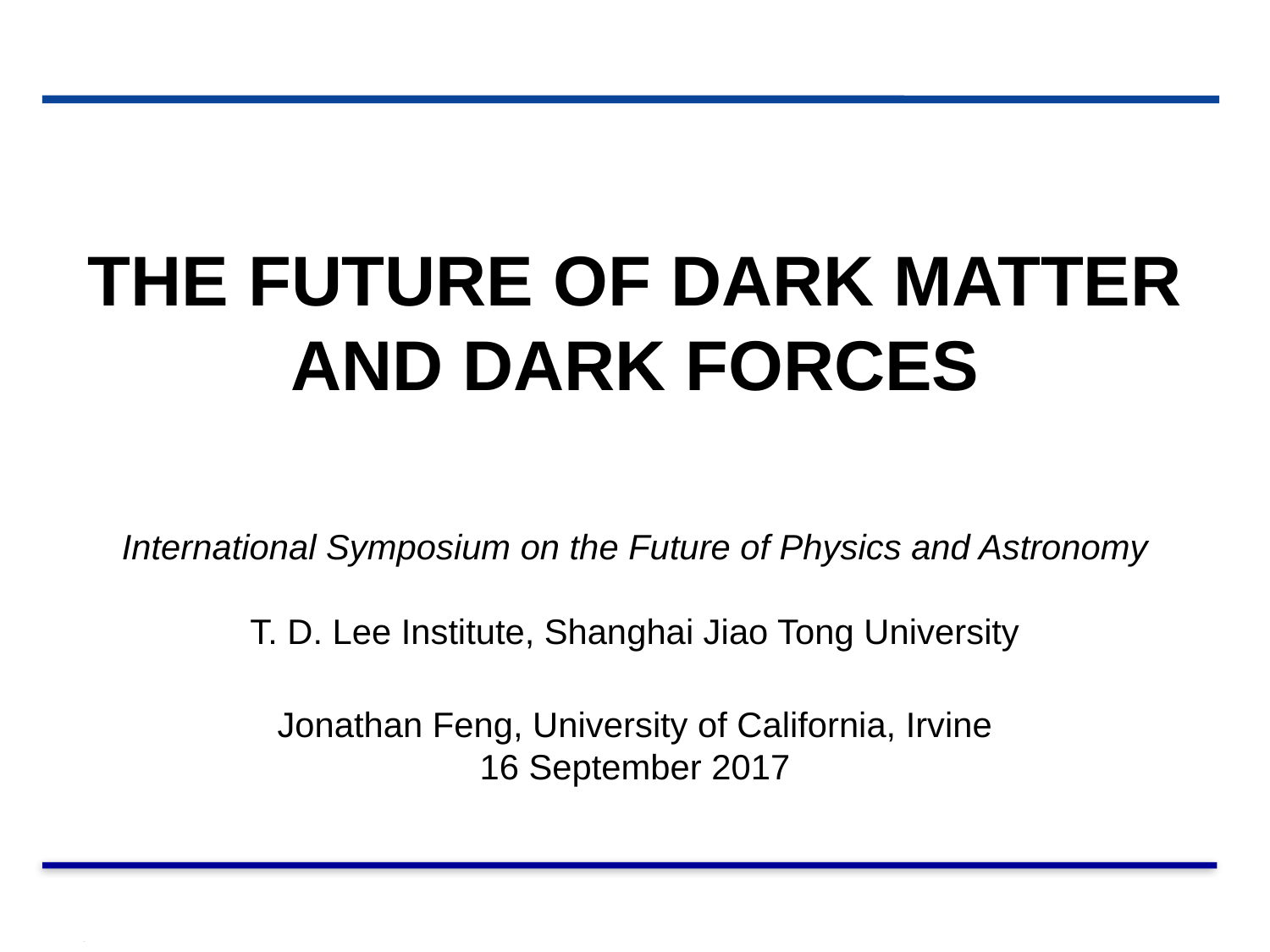

THE FUTURE OF DARK MATTER AND DARK FORCES
International Symposium on the Future of Physics and Astronomy

T. D. Lee Institute, Shanghai Jiao Tong University

Jonathan Feng, University of California, Irvine
16 September 2017